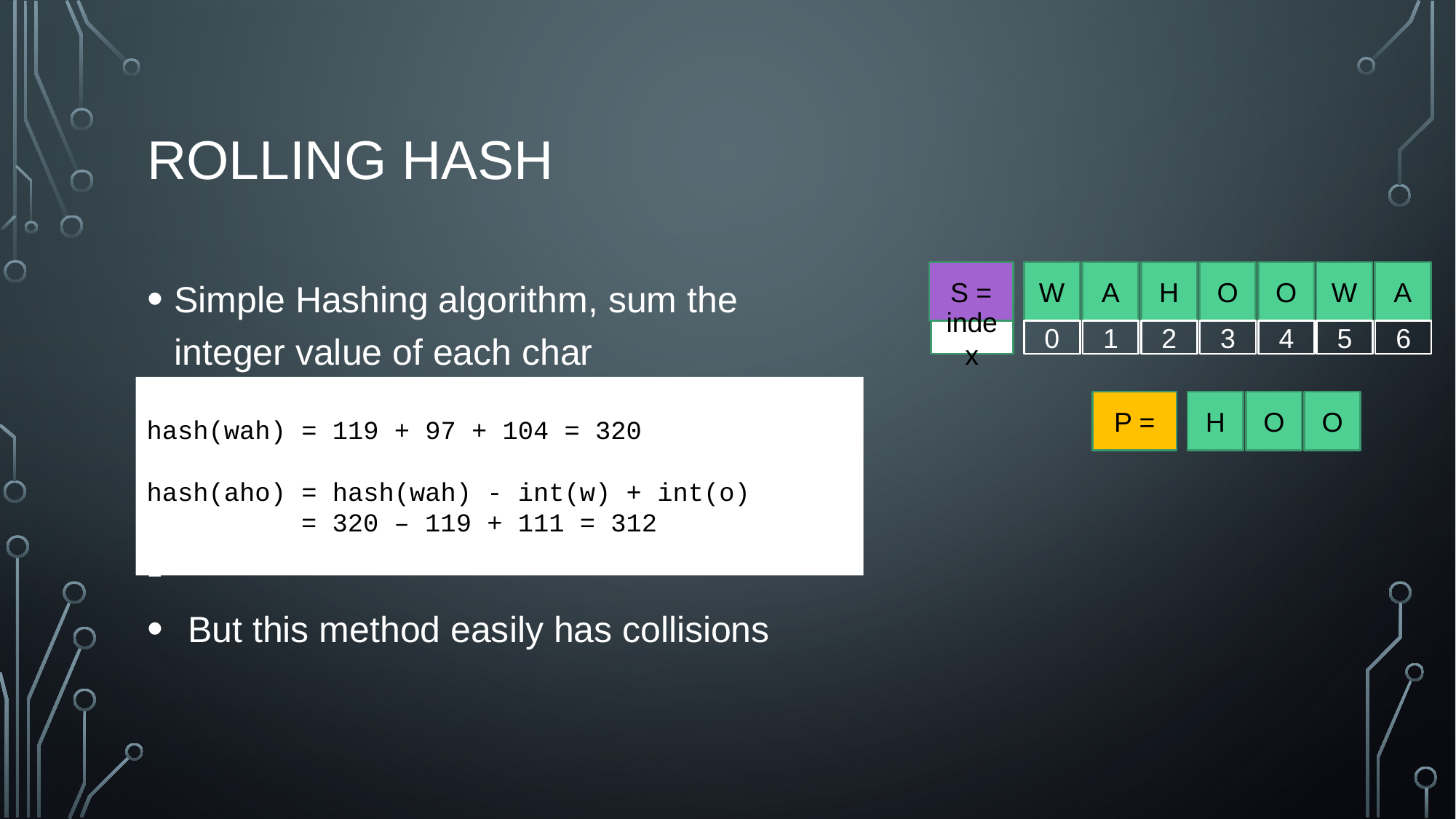

# Rolling Hash
S =
H
O
O
A
A
W
W
Simple Hashing algorithm, sum the integer value of each char
hash(wah) = 119 + 97 + 104 = 320
hash(aho) = hash(wah) - int(w) + int(o)
          = 320 – 119 + 111 = 31
2
But this method easily has collisions

index
2
3
4
1
6
0
5

hash(wah) = 119 + 97 + 104 = 320​

hash(aho) = hash(wah) - int(w) + int(o)​
          = 320 – 119 + 111 = 312

P =
O
O
H